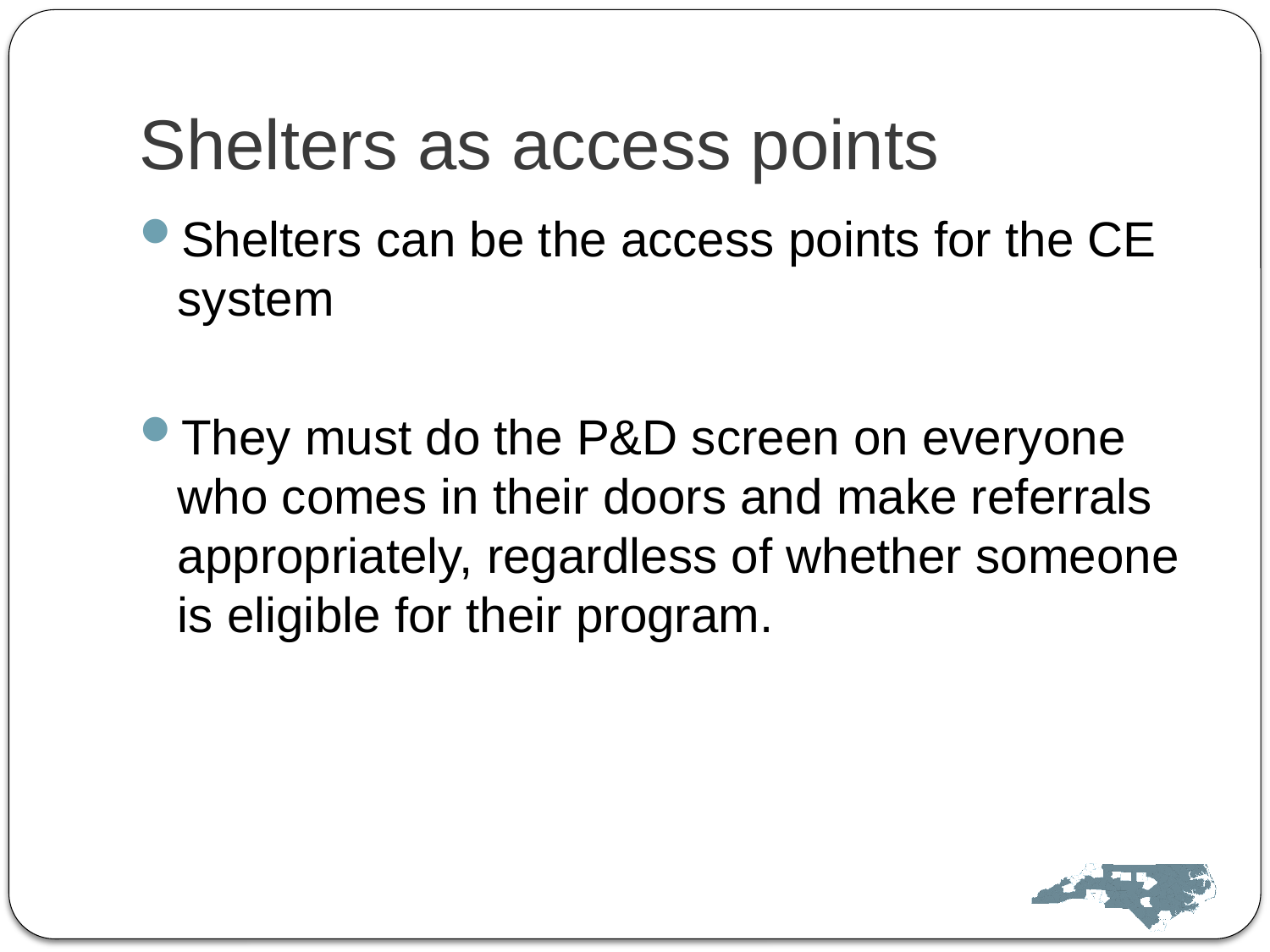

# Shelters as access points
Shelters can be the access points for the CE system

They must do the P&D screen on everyone who comes in their doors and make referrals appropriately, regardless of whether someone is eligible for their program.